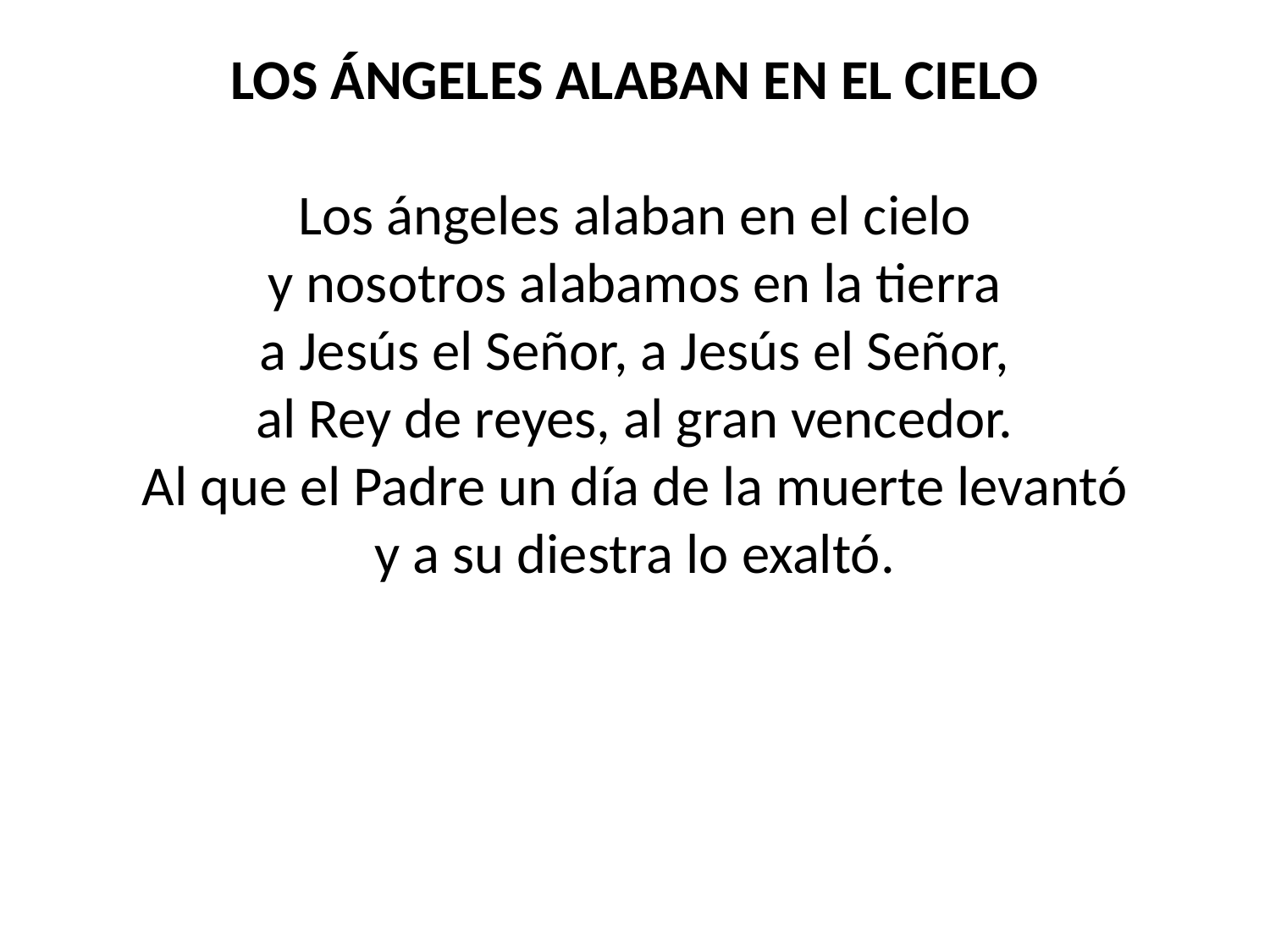

LOS ÁNGELES ALABAN EN EL CIELO

Los ángeles alaban en el cielo
y nosotros alabamos en la tierra
a Jesús el Señor, a Jesús el Señor,
al Rey de reyes, al gran vencedor.
Al que el Padre un día de la muerte levantó
y a su diestra lo exaltó.